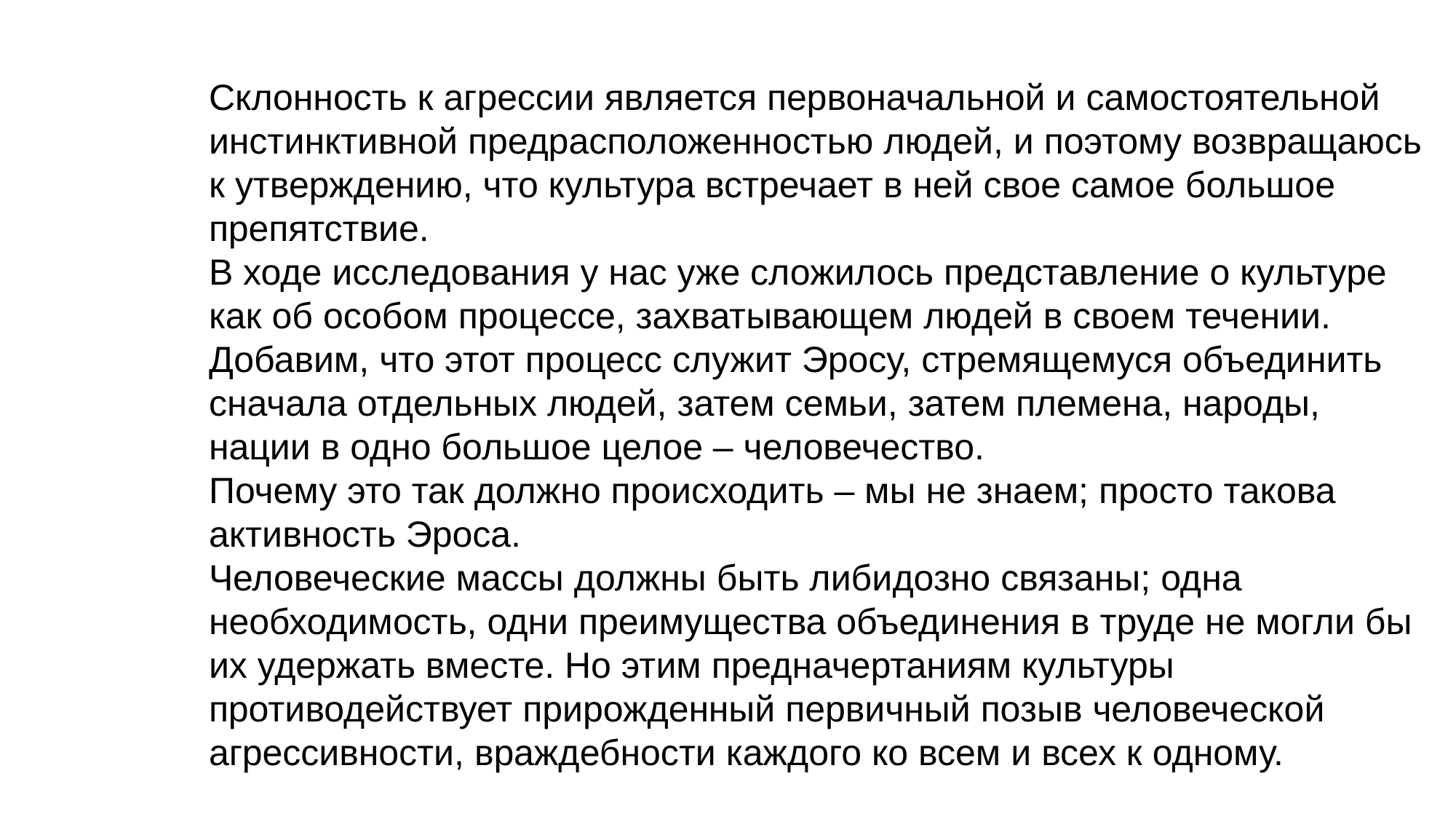

Склонность к агрессии является первоначальной и самостоятельной инстинктивной предрасположенностью людей, и поэтому возвращаюсь к утверждению, что культура встречает в ней свое самое большое препятствие.
В ходе исследования у нас уже сложилось представление о культуре как об особом процессе, захватывающем людей в своем течении.
Добавим, что этот процесс служит Эросу, стремящемуся объединить сначала отдельных людей, затем семьи, затем племена, народы, нации в одно большое целое – человечество.
Почему это так должно происходить – мы не знаем; просто такова активность Эроса.
Человеческие массы должны быть либидозно связаны; одна необходимость, одни преимущества объединения в труде не могли бы их удержать вместе. Но этим предначертаниям культуры противодействует прирожденный первичный позыв человеческой агрессивности, враждебности каждого ко всем и всех к одному.